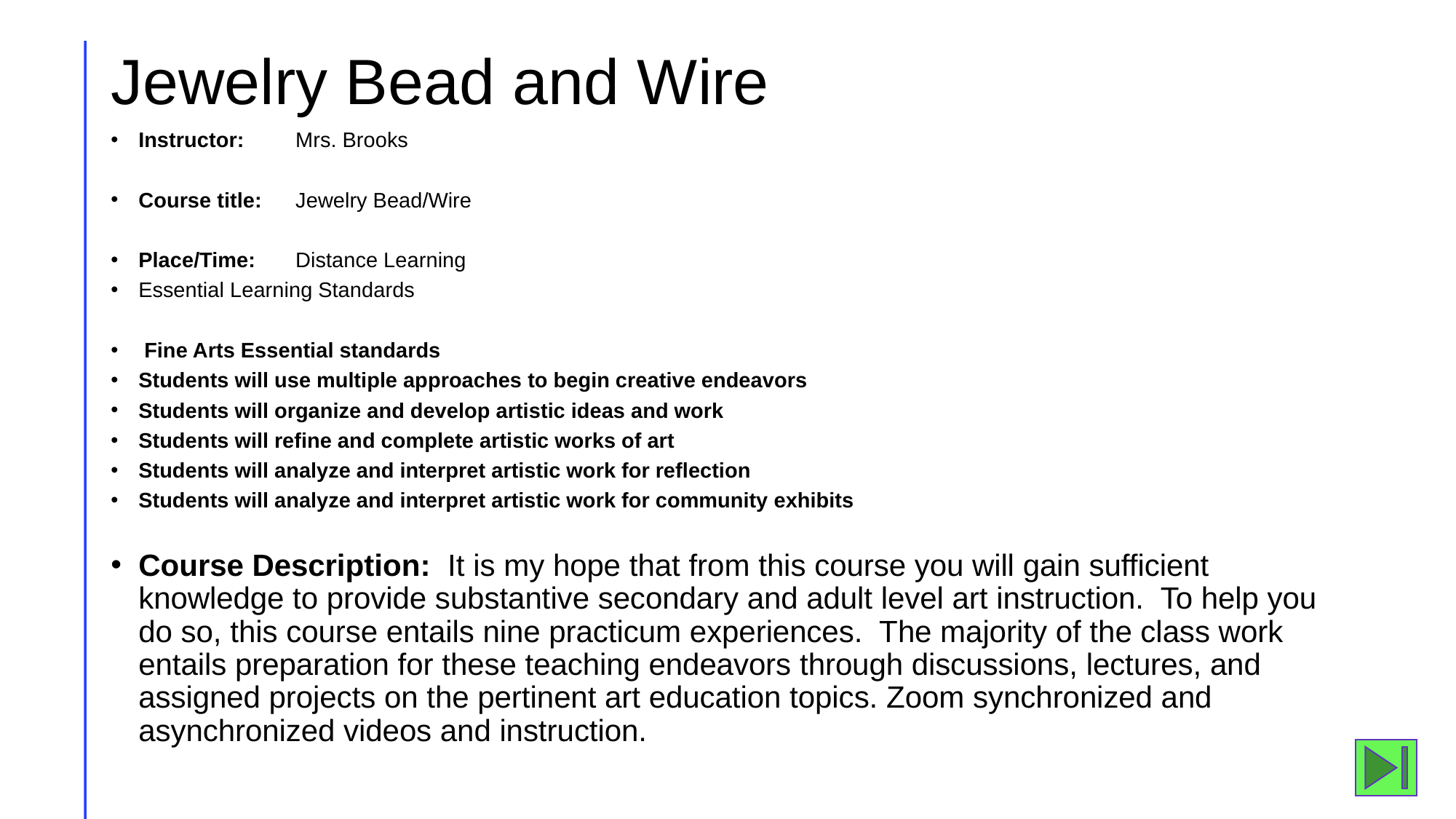

# Jewelry Bead and Wire
Instructor:  	Mrs. Brooks

Course title:	Jewelry Bead/Wire

Place/Time:	Distance Learning
Essential Learning Standards

 Fine Arts Essential standards
Students will use multiple approaches to begin creative endeavors
Students will organize and develop artistic ideas and work
Students will refine and complete artistic works of art
Students will analyze and interpret artistic work for reflection
Students will analyze and interpret artistic work for community exhibits

Course Description:  It is my hope that from this course you will gain sufficient knowledge to provide substantive secondary and adult level art instruction.  To help you do so, this course entails nine practicum experiences.  The majority of the class work entails preparation for these teaching endeavors through discussions, lectures, and assigned projects on the pertinent art education topics. Zoom synchronized and asynchronized videos and instruction.